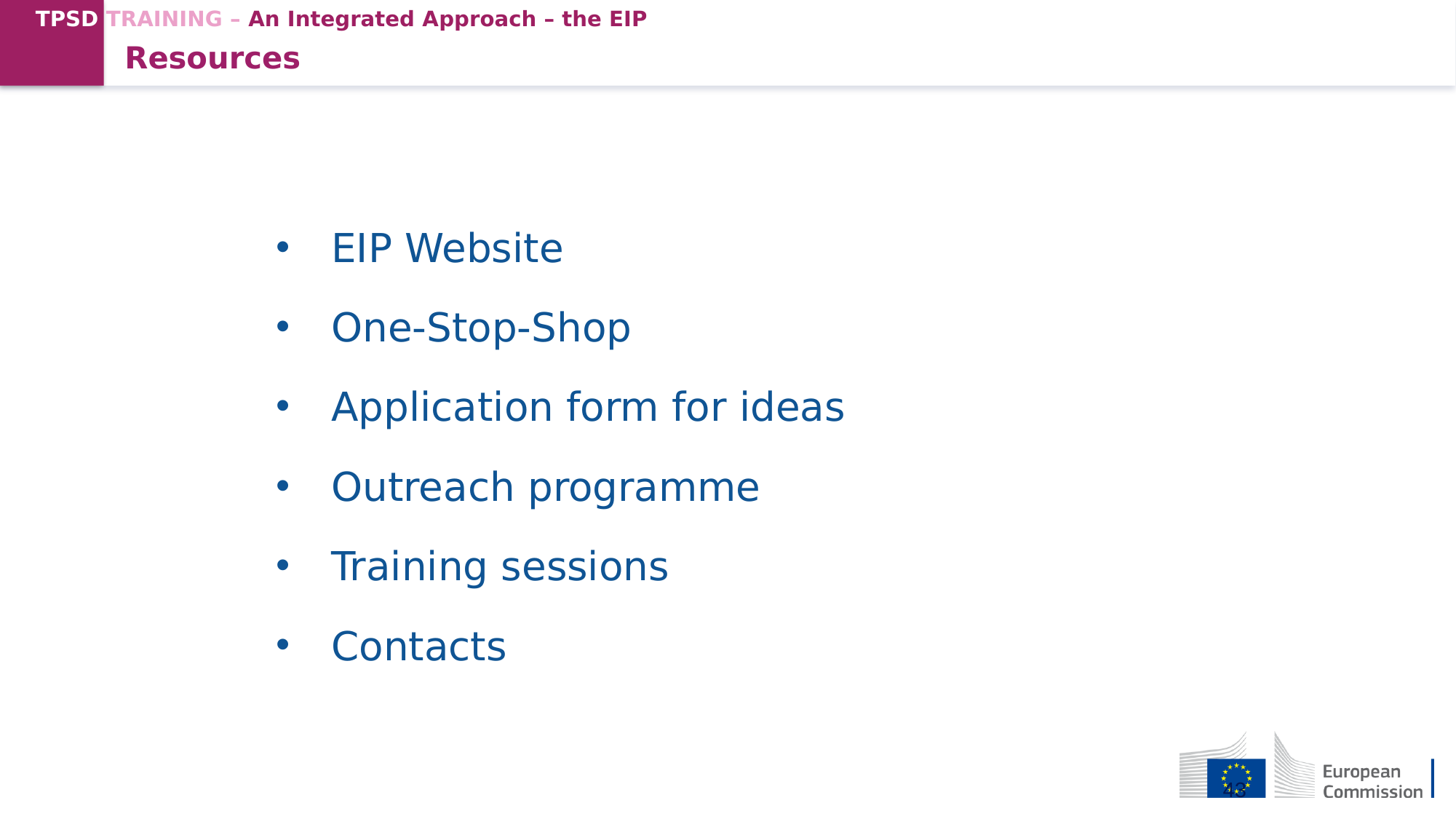

Resources

EIP Website
One-Stop-Shop
Application form for ideas
Outreach programme
Training sessions
Contacts

43